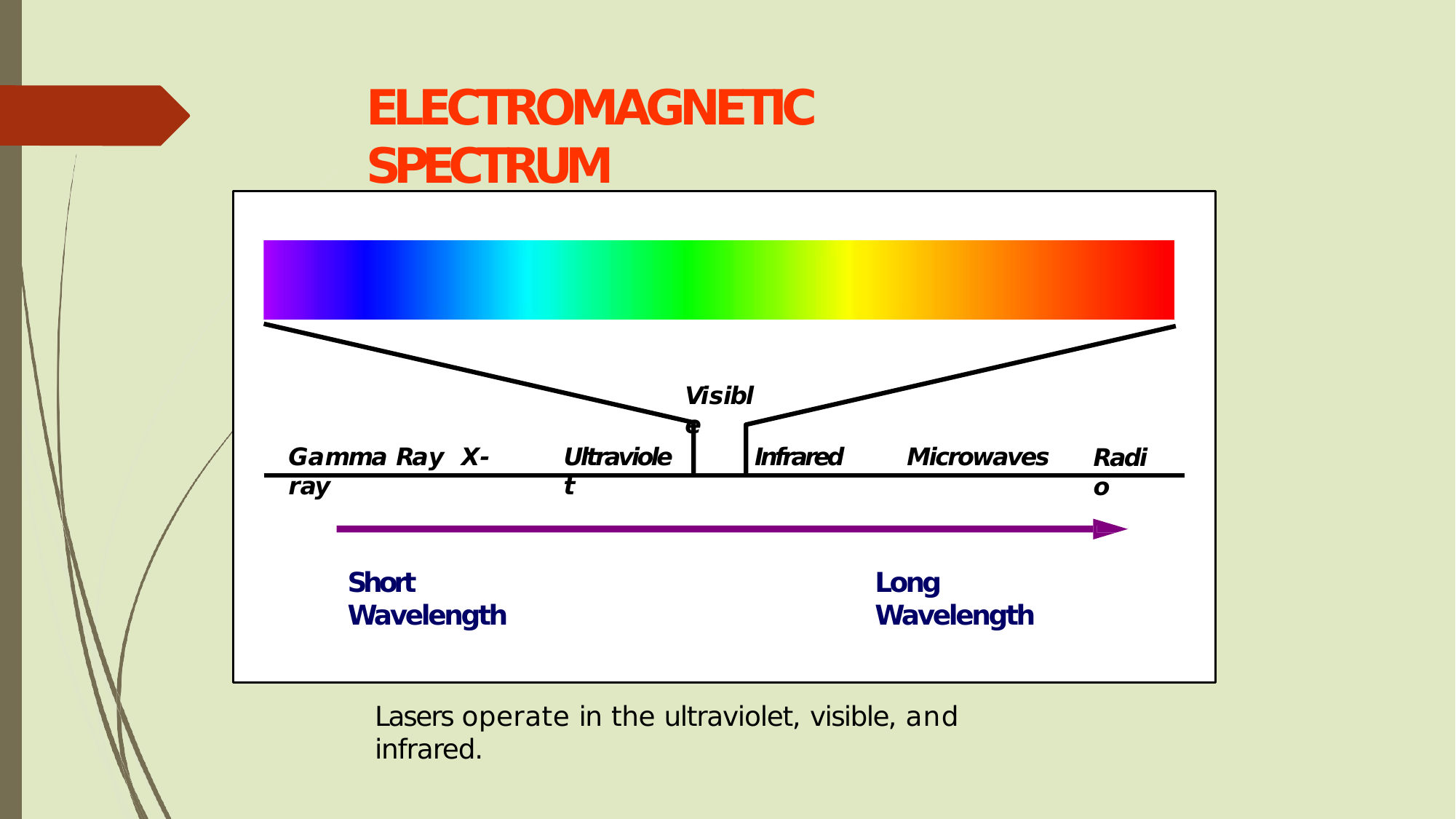

# ELECTROMAGNETIC SPECTRUM

Visible
Radio
Gamma Ray	X-ray
Ultraviolet
Infrared
Microwaves
Radio

Short Wavelength
Long Wavelength
Lasers operate in the ultraviolet, visible, and infrared.